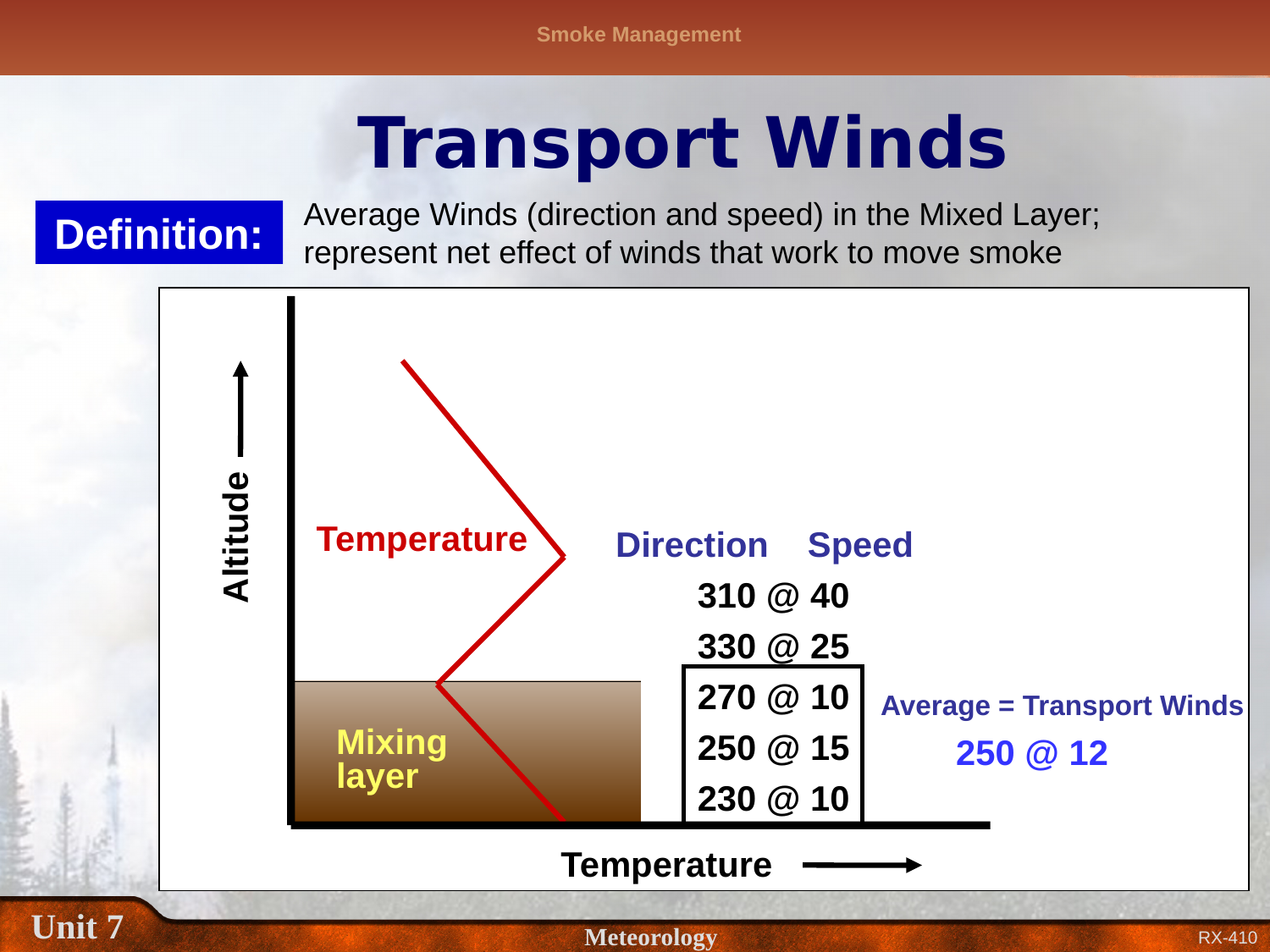

# Transport Winds
Average Winds (direction and speed) in the Mixed Layer; represent net effect of winds that work to move smoke
Definition:

Temperature
Altitude
Direction    Speed
310 @ 40
330 @ 25
270 @ 10
250 @ 15
230 @ 10

Average = Transport Winds
Mixing
layer
250 @ 12
Temperature